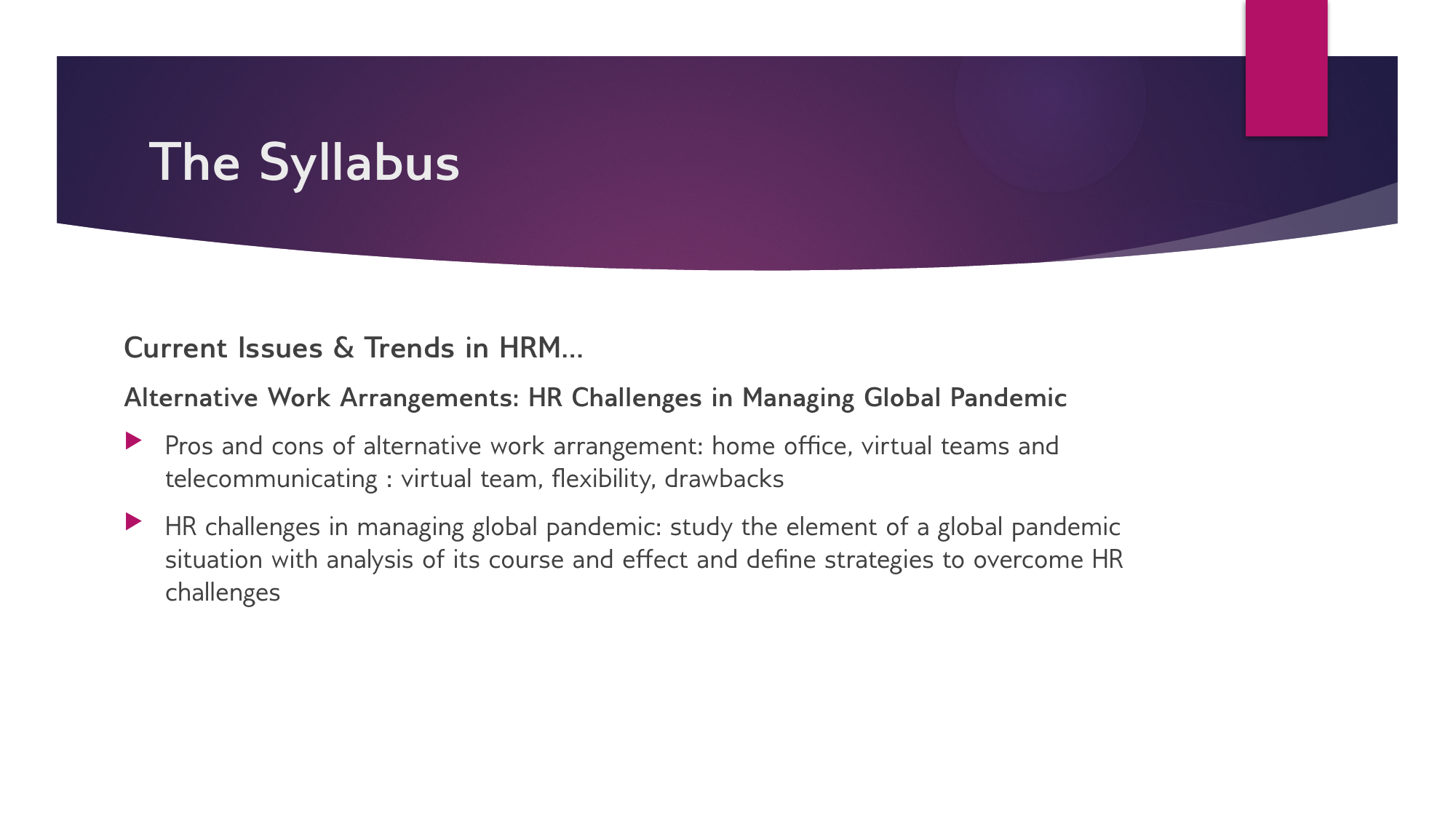

# The Syllabus
Current Issues & Trends in HRM…
Alternative Work Arrangements: HR Challenges in Managing Global Pandemic
Pros and cons of alternative work arrangement: home office, virtual teams and telecommunicating : virtual team, flexibility, drawbacks
HR challenges in managing global pandemic: study the element of a global pandemic situation with analysis of its course and effect and define strategies to overcome HR challenges